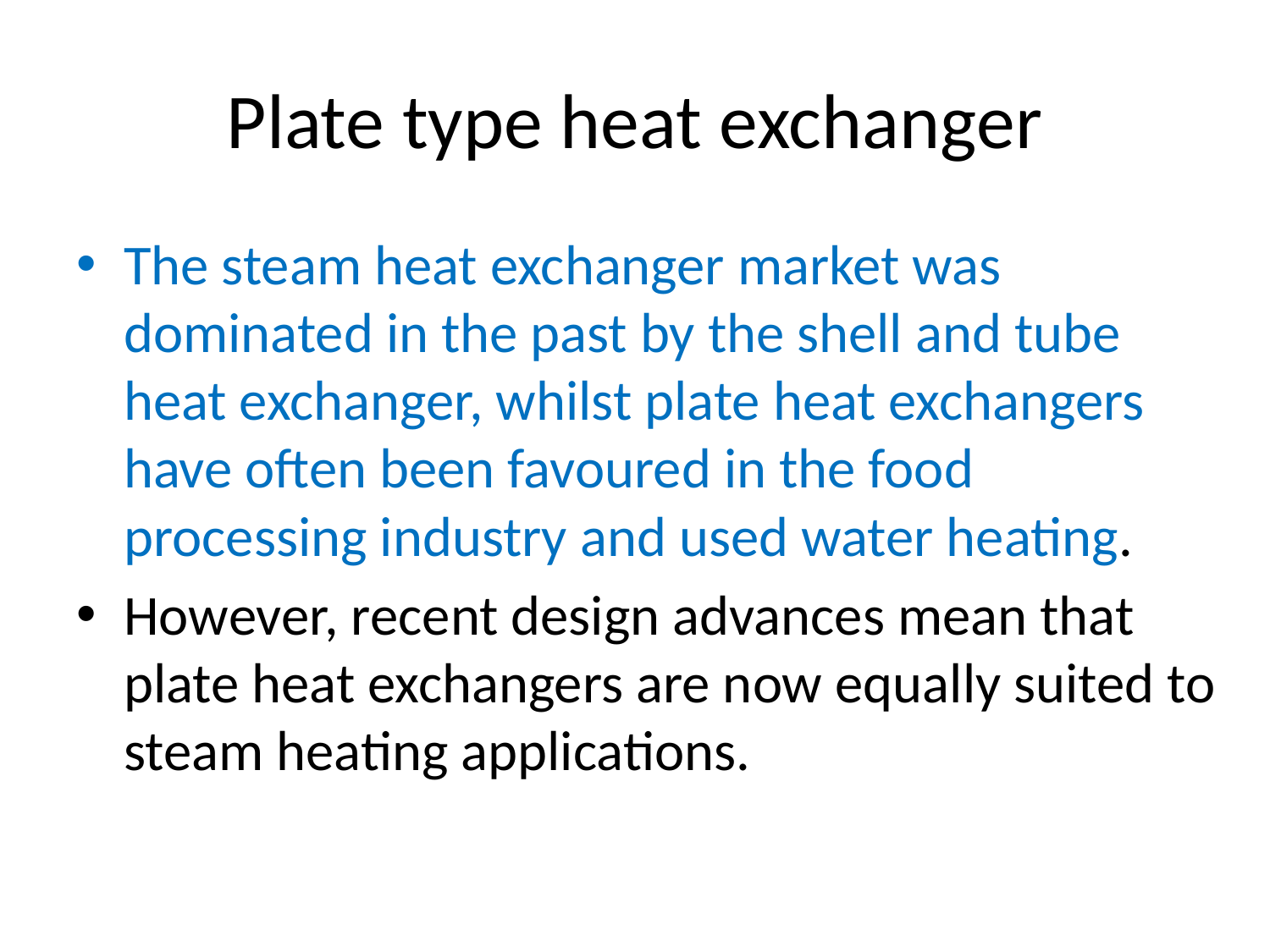

# Plate type heat exchanger
The steam heat exchanger market was dominated in the past by the shell and tube heat exchanger, whilst plate heat exchangers have often been favoured in the food processing industry and used water heating.
However, recent design advances mean that plate heat exchangers are now equally suited to steam heating applications.